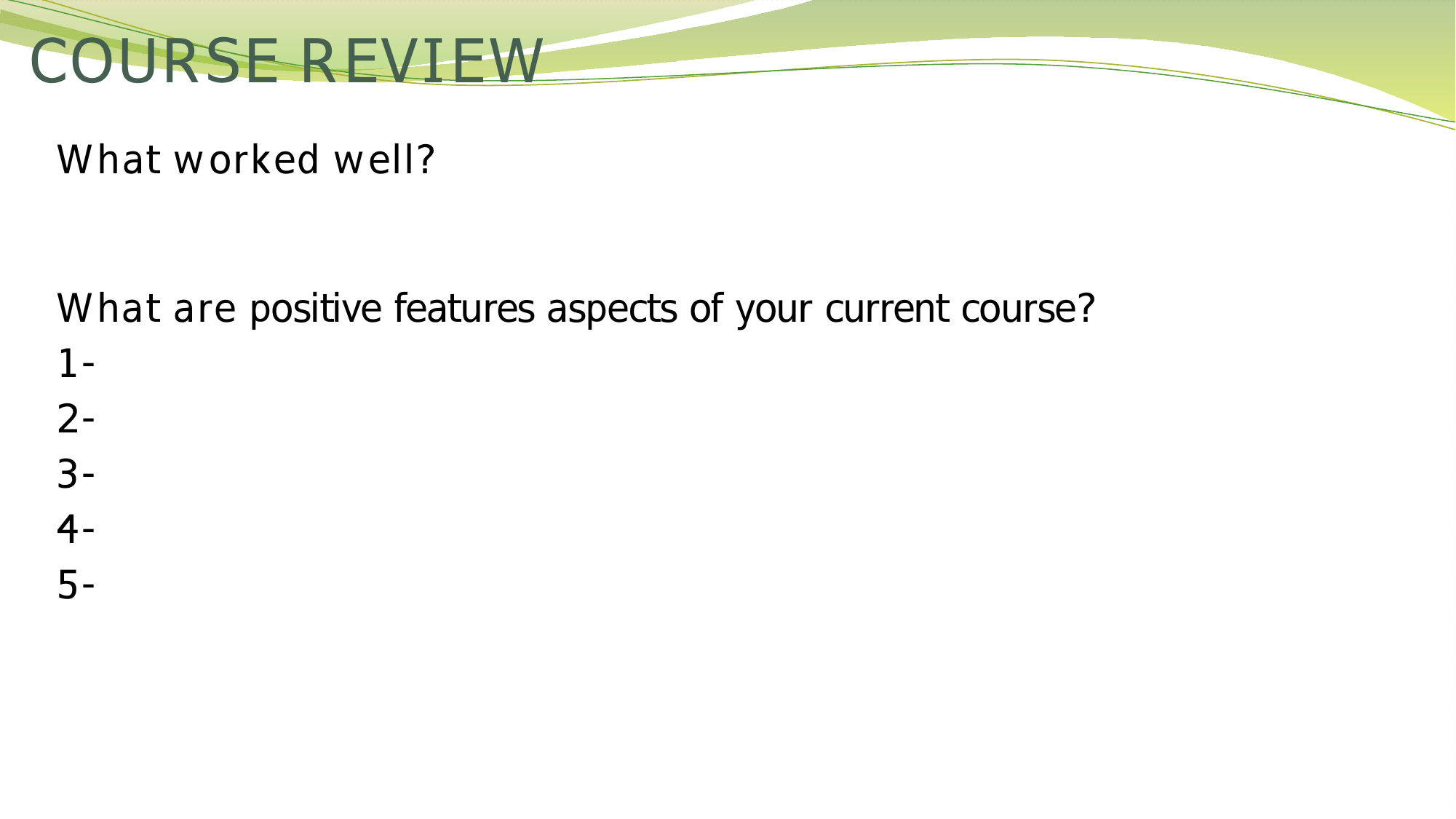

# COURSE REVIEW
What worked well?
What are positive features aspects of your current course?
1-
2-
3-
4-
5-